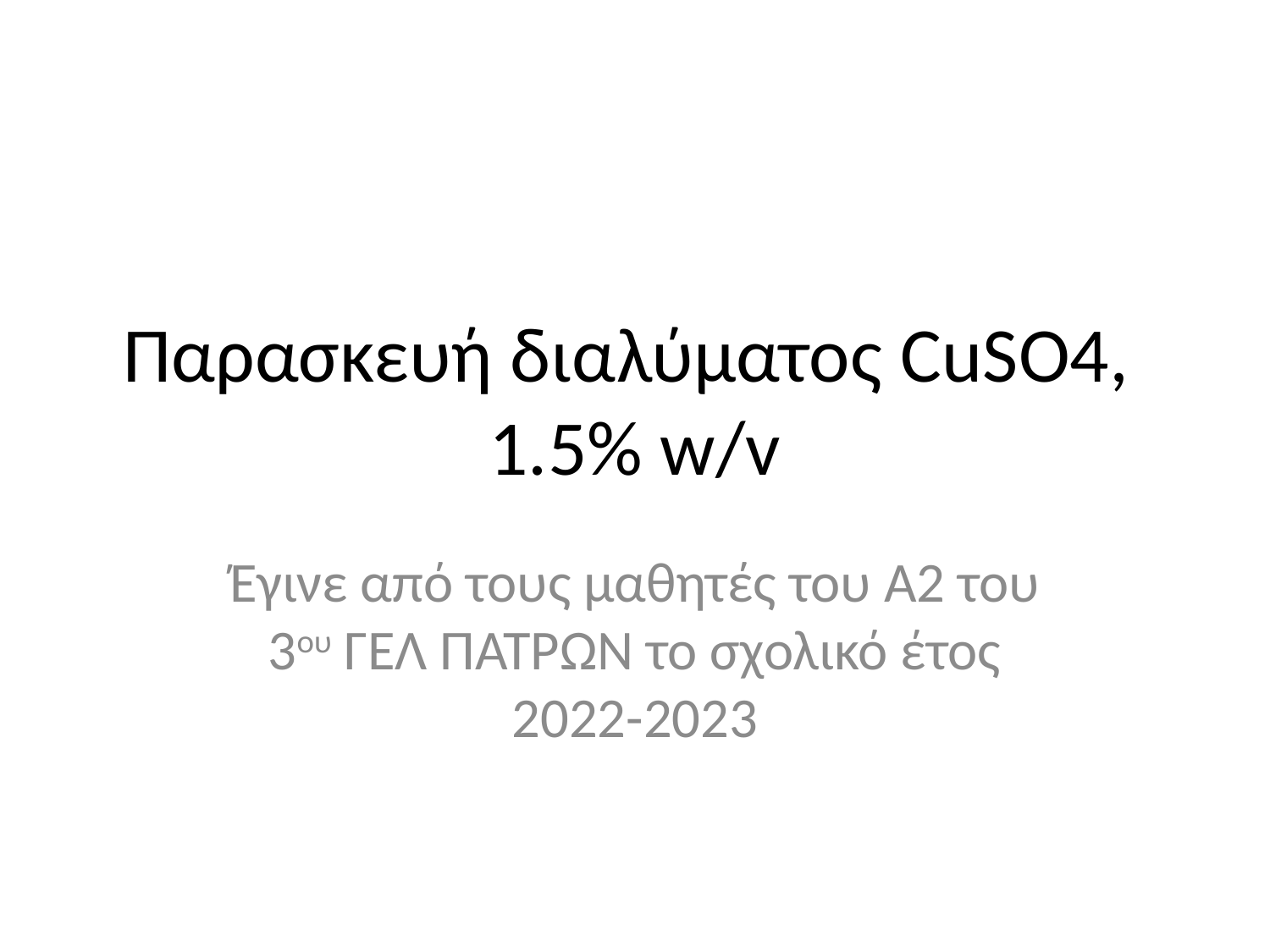

# Παρασκευή διαλύματος CuSO4,  1.5% w/v
Έγινε από τους μαθητές του Α2 του 3ου ΓΕΛ ΠΑΤΡΩΝ το σχολικό έτος 2022-2023